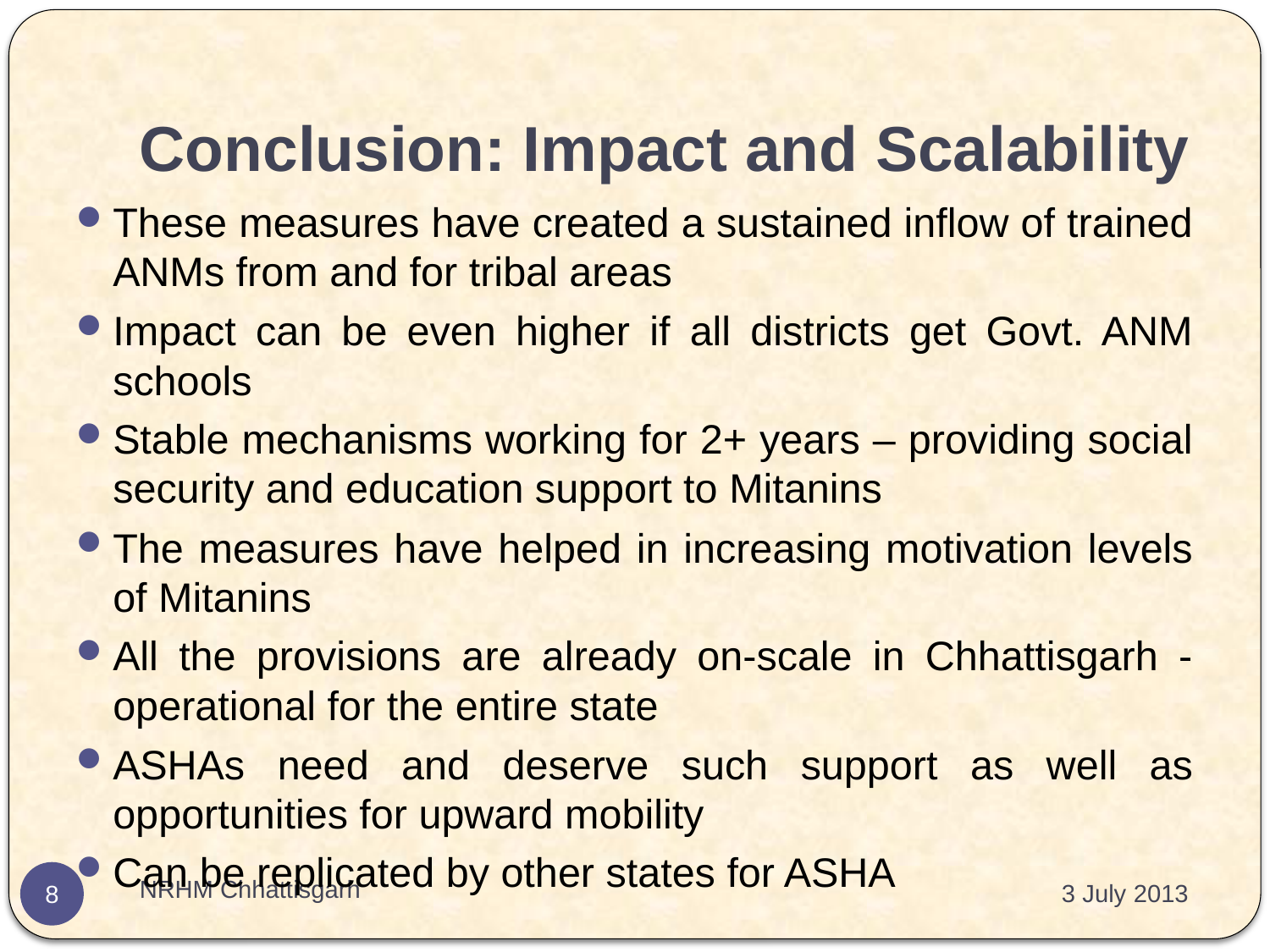

# Conclusion: Impact and Scalability
These measures have created a sustained inflow of trained ANMs from and for tribal areas
Impact can be even higher if all districts get Govt. ANM schools
Stable mechanisms working for 2+ years – providing social security and education support to Mitanins
The measures have helped in increasing motivation levels of Mitanins
All the provisions are already on-scale in Chhattisgarh - operational for the entire state
ASHAs need and deserve such support as well as opportunities for upward mobility
Can be replicated by other states for ASHA

NRHM Chhattisgarh
3 July 2013
8